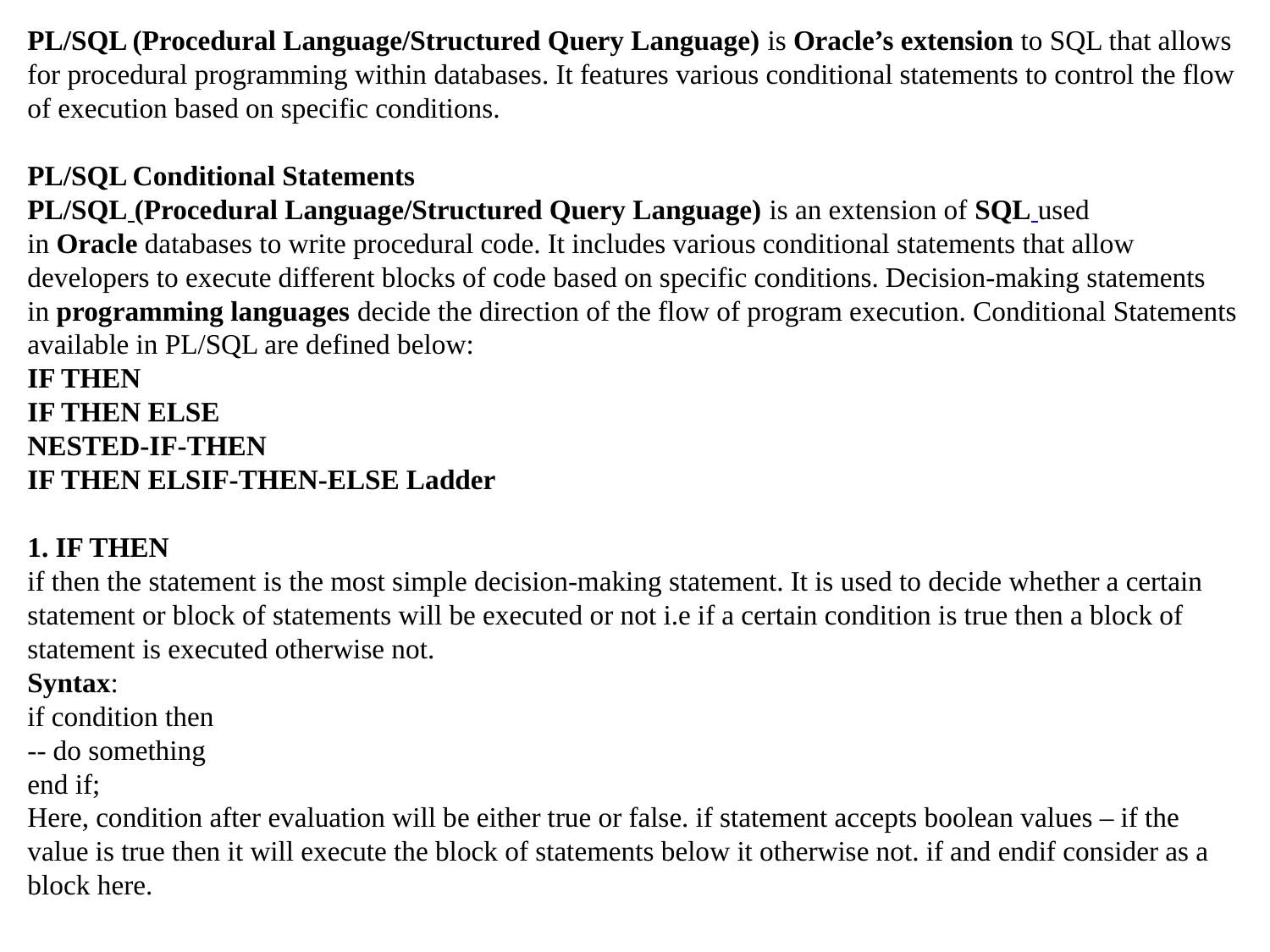

PL/SQL (Procedural Language/Structured Query Language) is Oracle’s extension to SQL that allows for procedural programming within databases. It features various conditional statements to control the flow of execution based on specific conditions.

PL/SQL Conditional Statements
PL/SQL (Procedural Language/Structured Query Language) is an extension of SQL used in Oracle databases to write procedural code. It includes various conditional statements that allow developers to execute different blocks of code based on specific conditions. Decision-making statements in programming languages decide the direction of the flow of program execution. Conditional Statements available in PL/SQL are defined below:
IF THEN
IF THEN ELSE
NESTED-IF-THEN
IF THEN ELSIF-THEN-ELSE Ladder

1. IF THEN
if then the statement is the most simple decision-making statement. It is used to decide whether a certain statement or block of statements will be executed or not i.e if a certain condition is true then a block of statement is executed otherwise not.
Syntax:
if condition then
-- do something
end if;
Here, condition after evaluation will be either true or false. if statement accepts boolean values – if the value is true then it will execute the block of statements below it otherwise not. if and endif consider as a block here.